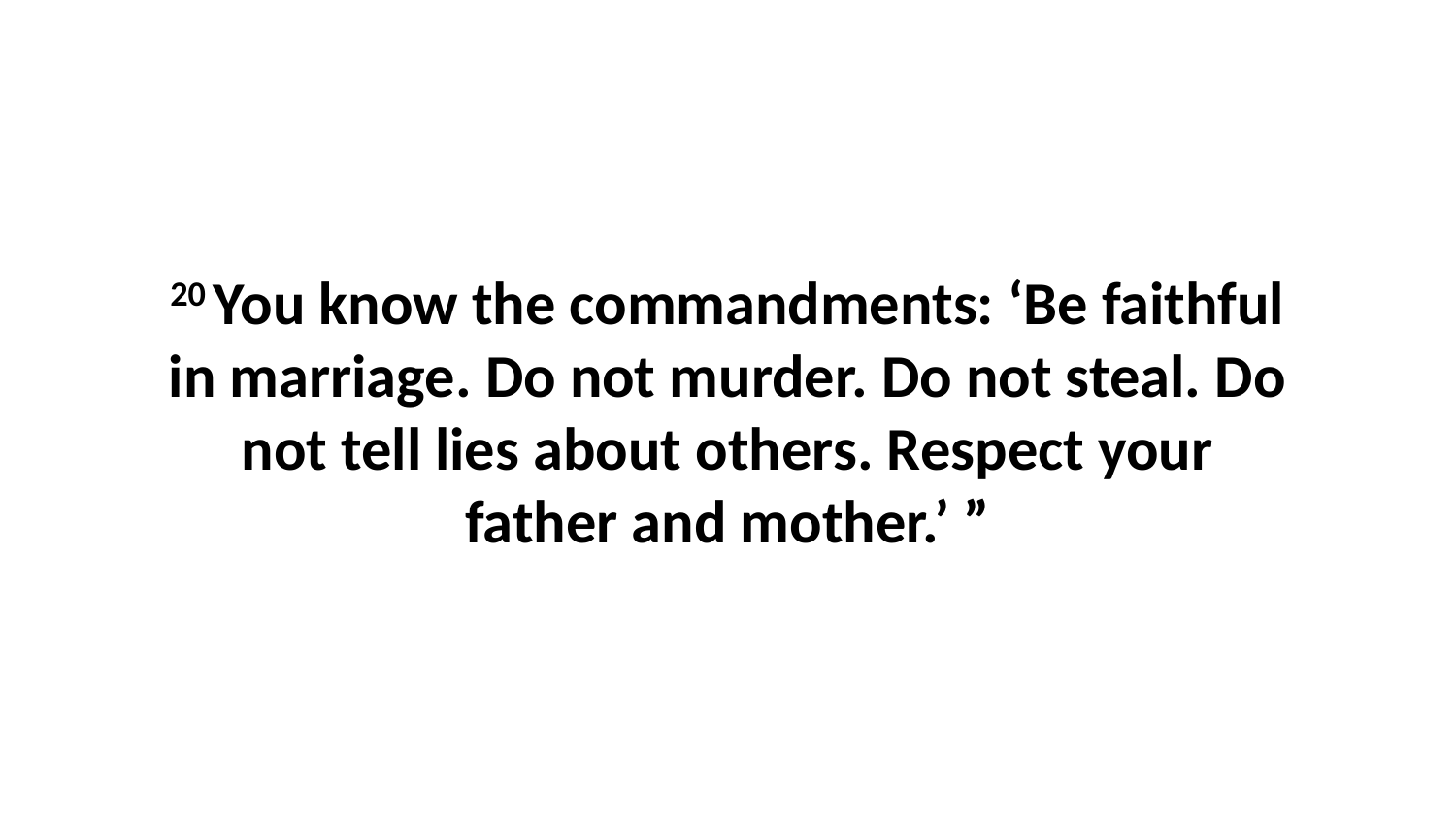

20 You know the commandments: ‘Be faithful in marriage. Do not murder. Do not steal. Do not tell lies about others. Respect your father and mother.’ ”